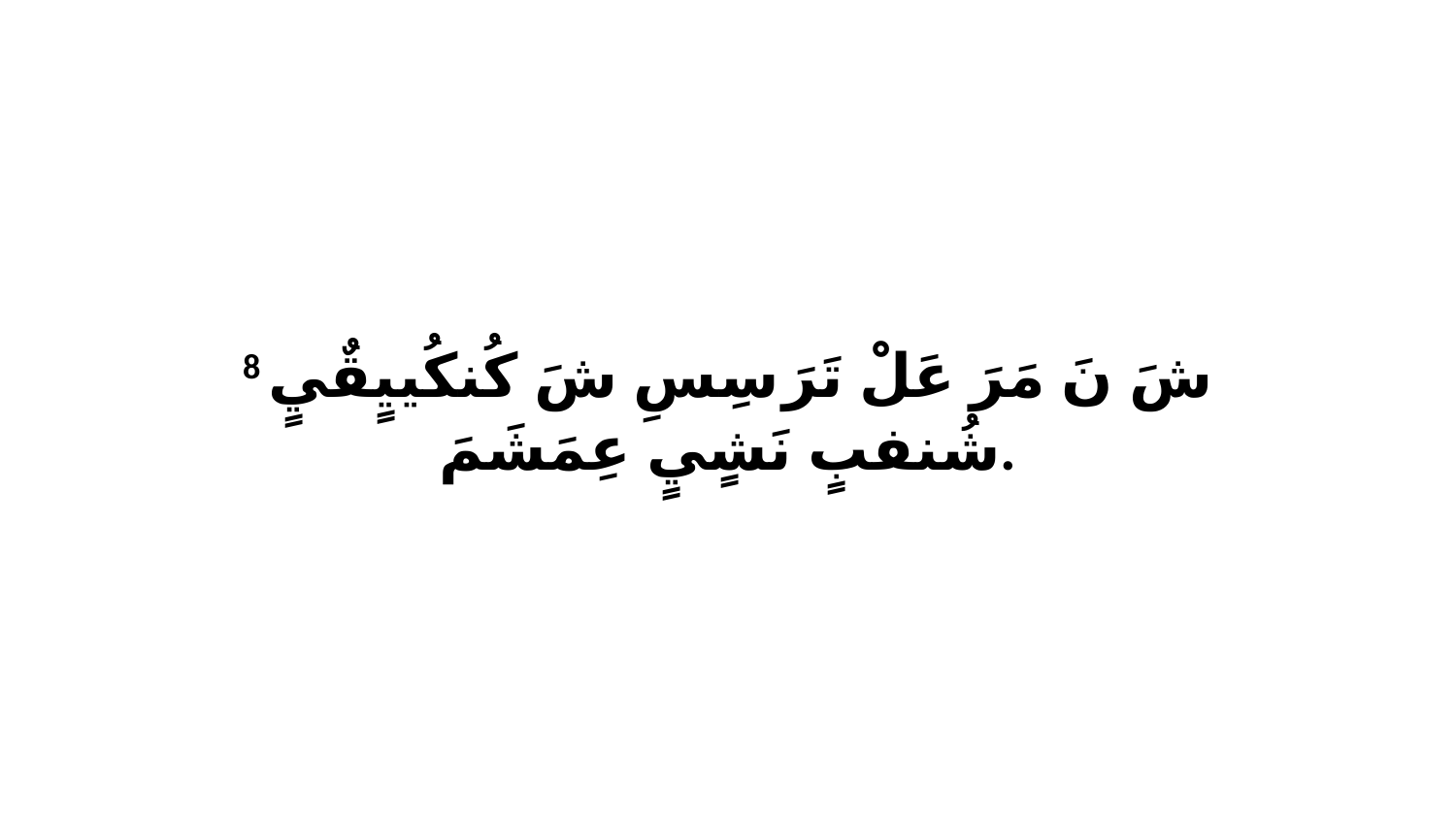

8 شَ نَ مَرَ عَلْ تَرَ سِسِ شَ كُنكُييٍقٌيٍ شُنفبٍ نَشٍيٍ عِمَشَمَ.